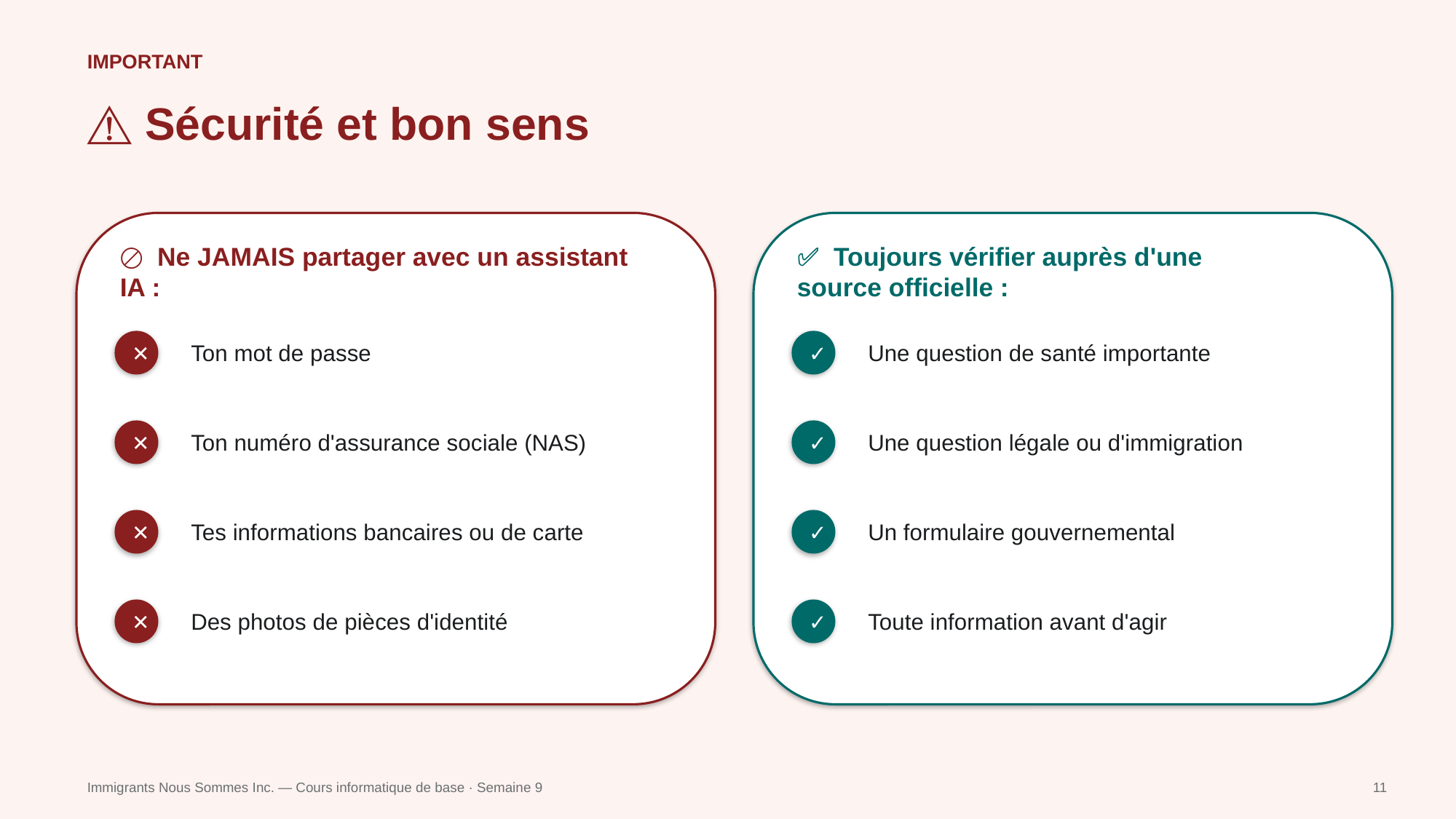

IMPORTANT
⚠️ Sécurité et bon sens

🚫  Ne JAMAIS partager avec un assistant IA :
✅  Toujours vérifier auprès d'une
source officielle :
Ton mot de passe
Une question de santé importante
✕
✓
Ton numéro d'assurance sociale (NAS)
Une question légale ou d'immigration
✕
✓
Tes informations bancaires ou de carte
Un formulaire gouvernemental
✕
✓
Des photos de pièces d'identité
Toute information avant d'agir
✕
✓
Immigrants Nous Sommes Inc. — Cours informatique de base · Semaine 9
11